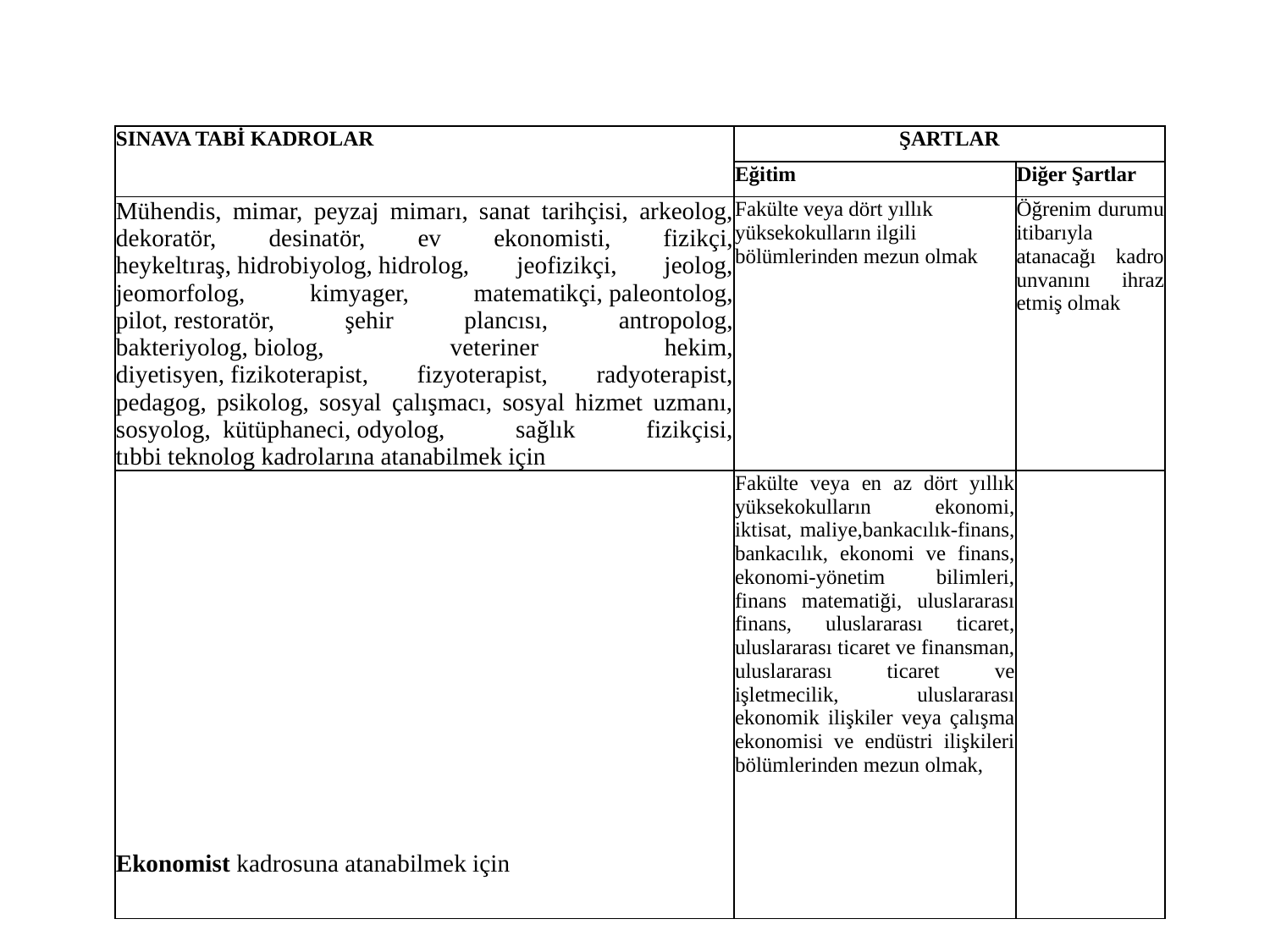

| SINAVA TABİ KADROLAR | ŞARTLAR |  |
| --- | --- | --- |
|  | Eğitim | Diğer Şartlar |
| Mühendis, mimar, peyzaj mimarı, sanat tarihçisi, arkeolog, dekoratör, desinatör, ev ekonomisti, fizikçi, heykeltıraş, hidrobiyolog, hidrolog, jeofizikçi, jeolog, jeomorfolog, kimyager, matematikçi, paleontolog, pilot, restoratör, şehir plancısı, antropolog, bakteriyolog, biolog, veteriner hekim, diyetisyen, fizikoterapist, fizyoterapist, radyoterapist, pedagog, psikolog, sosyal çalışmacı, sosyal hizmet uzmanı, sosyolog,  kütüphaneci, odyolog, sağlık fizikçisi, tıbbi teknolog kadrolarına atanabilmek için | Fakülte veya dört yıllık yüksekokulların ilgili bölümlerinden mezun olmak | Öğrenim durumu itibarıyla atanacağı kadro unvanını ihraz etmiş olmak |
|  | Fakülte veya en az dört yıllık yüksekokulların ekonomi, iktisat, maliye,bankacılık-finans, bankacılık, ekonomi ve finans, ekonomi-yönetim bilimleri, finans matematiği, uluslararası finans, uluslararası ticaret, uluslararası ticaret ve finansman, uluslararası ticaret ve işletmecilik, uluslararası ekonomik ilişkiler veya çalışma ekonomisi ve endüstri ilişkileri bölümlerinden mezun olmak, |  |
|  |  |  |
| Ekonomist kadrosuna atanabilmek için |  |  |
|  |  |  |